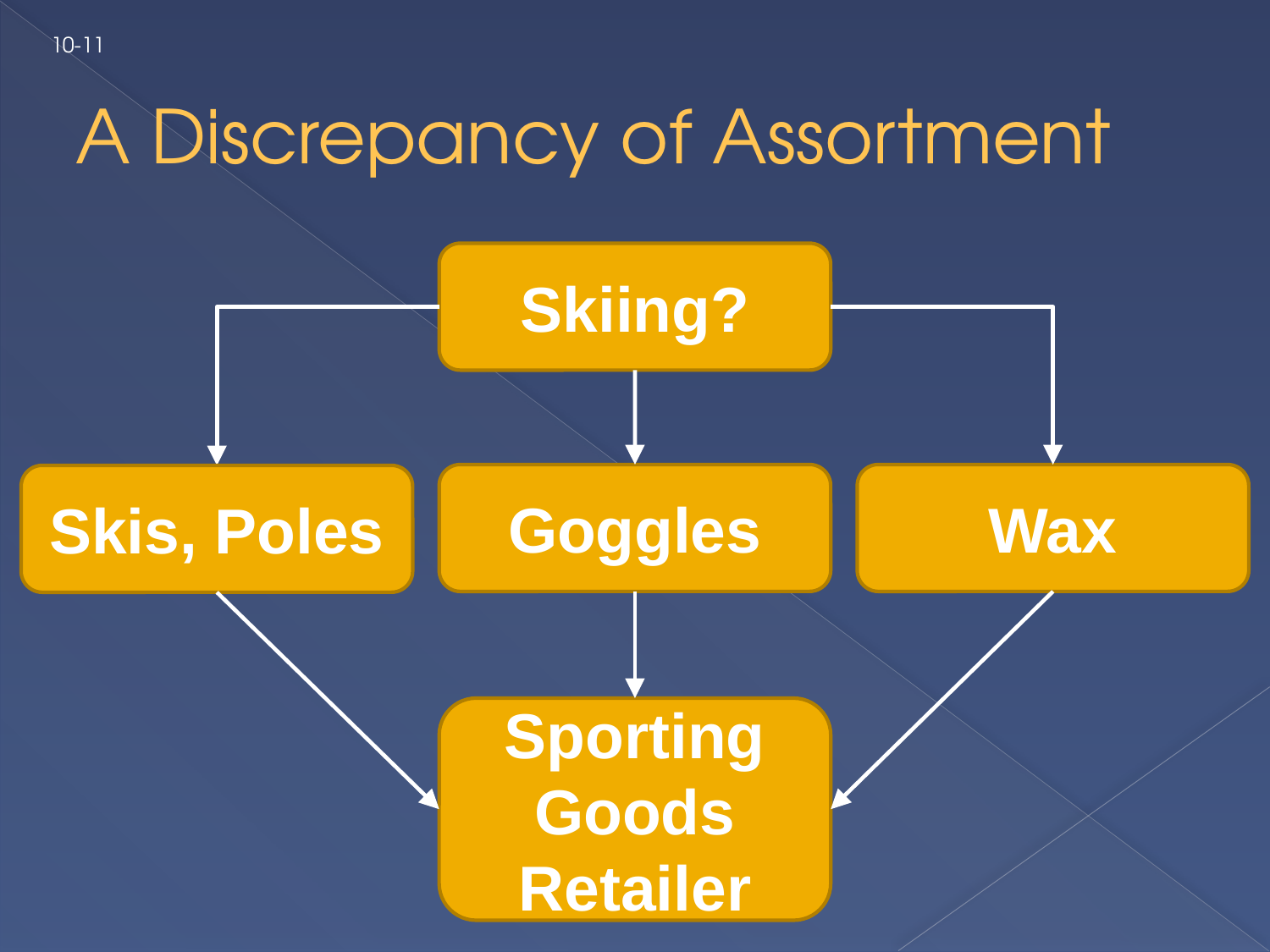

10-11
# A Discrepancy of Assortment
Skiing?
Goggles
Wax
Skis, Poles
Sporting Goods Retailer